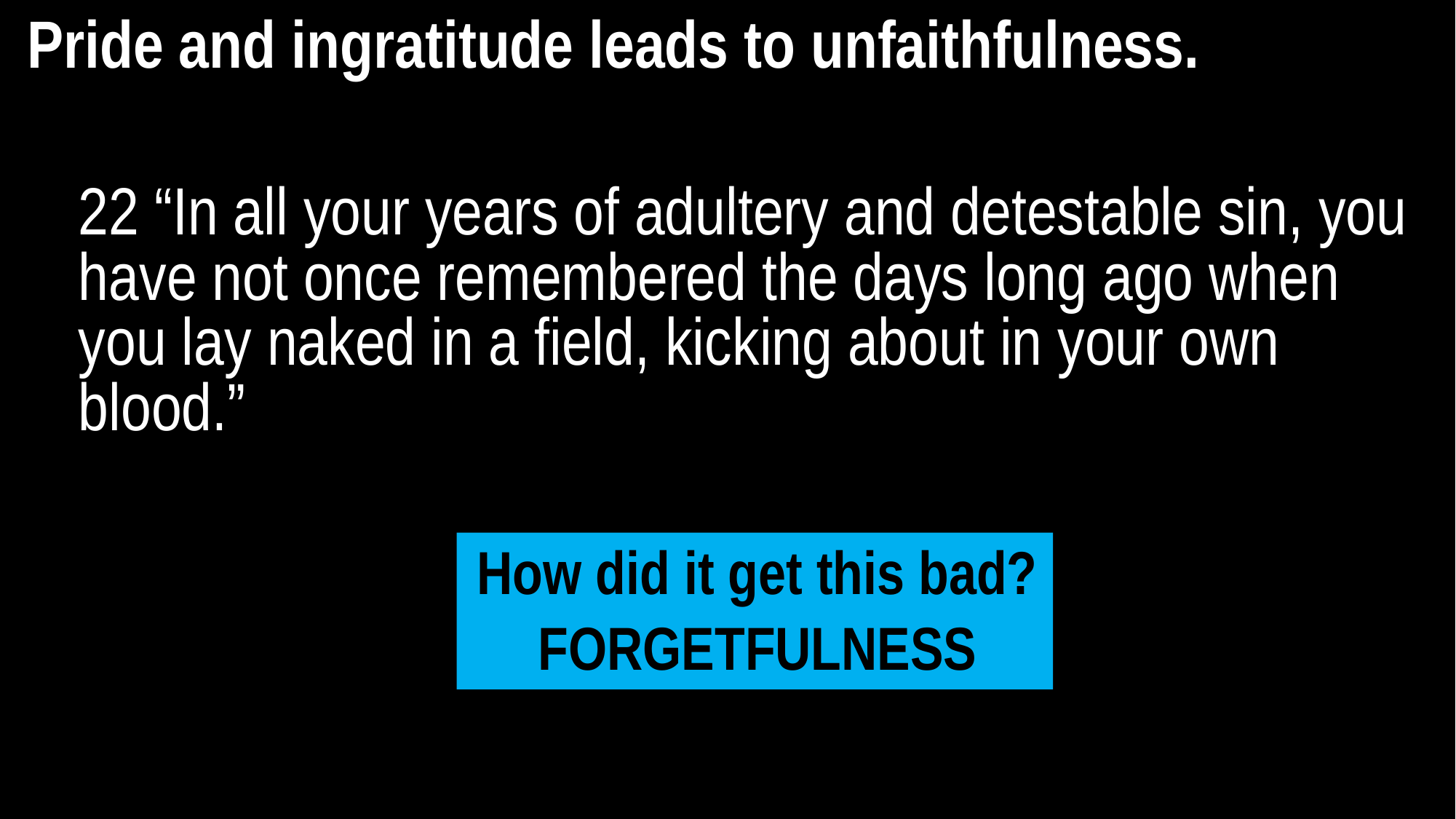

Pride and ingratitude leads to unfaithfulness.

22 “In all your years of adultery and detestable sin, you have not once remembered the days long ago when you lay naked in a field, kicking about in your own blood.”
How did it get this bad?
FORGETFULNESS